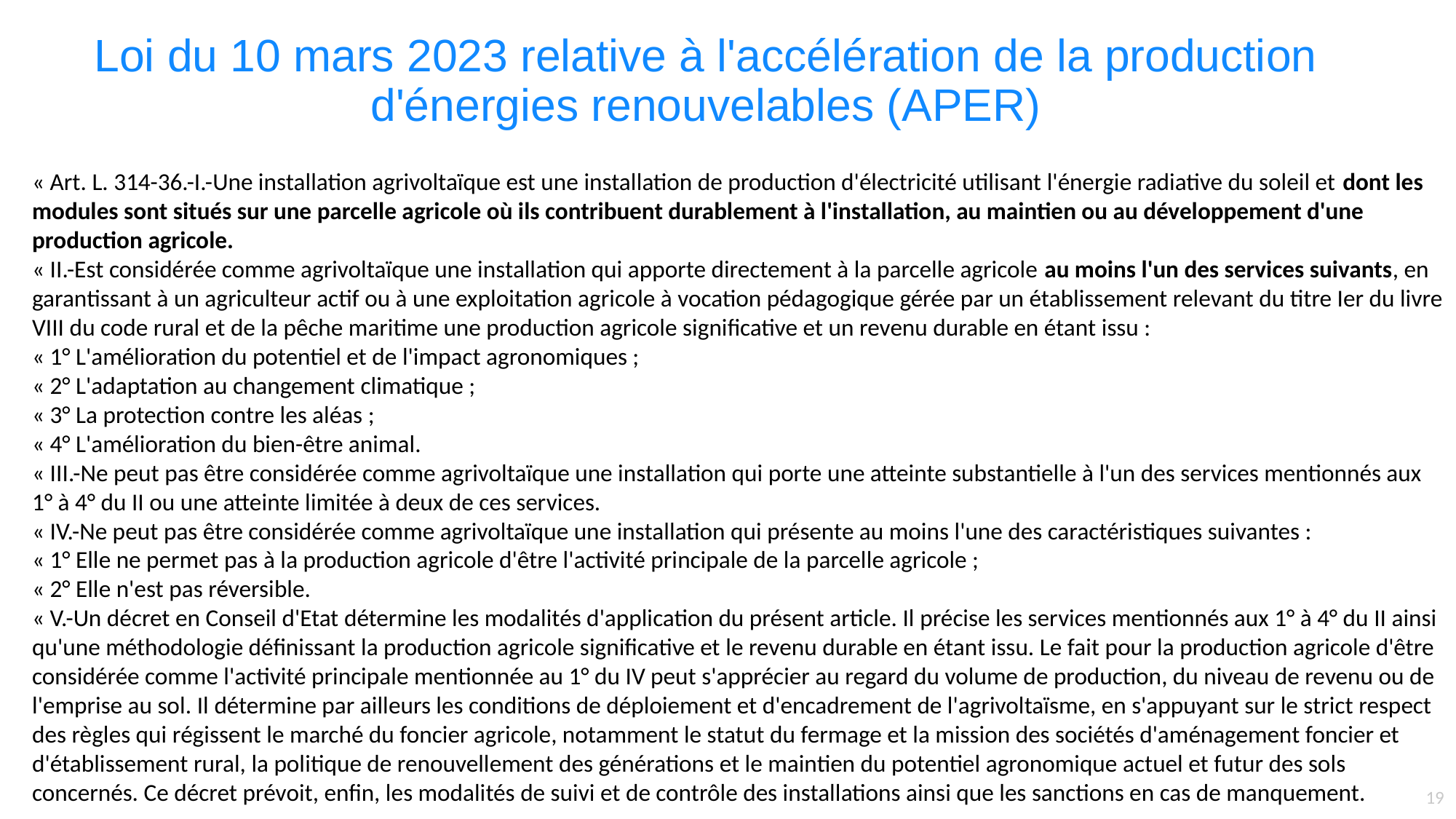

Loi du 10 mars 2023 relative à l'accélération de la production d'énergies renouvelables (APER)
« Art. L. 314-36.-I.-Une installation agrivoltaïque est une installation de production d'électricité utilisant l'énergie radiative du soleil et dont les modules sont situés sur une parcelle agricole où ils contribuent durablement à l'installation, au maintien ou au développement d'une production agricole.
« II.-Est considérée comme agrivoltaïque une installation qui apporte directement à la parcelle agricole au moins l'un des services suivants, en garantissant à un agriculteur actif ou à une exploitation agricole à vocation pédagogique gérée par un établissement relevant du titre Ier du livre VIII du code rural et de la pêche maritime une production agricole significative et un revenu durable en étant issu :
« 1° L'amélioration du potentiel et de l'impact agronomiques ;
« 2° L'adaptation au changement climatique ;
« 3° La protection contre les aléas ;
« 4° L'amélioration du bien-être animal.
« III.-Ne peut pas être considérée comme agrivoltaïque une installation qui porte une atteinte substantielle à l'un des services mentionnés aux 1° à 4° du II ou une atteinte limitée à deux de ces services.
« IV.-Ne peut pas être considérée comme agrivoltaïque une installation qui présente au moins l'une des caractéristiques suivantes :
« 1° Elle ne permet pas à la production agricole d'être l'activité principale de la parcelle agricole ;
« 2° Elle n'est pas réversible.
« V.-Un décret en Conseil d'Etat détermine les modalités d'application du présent article. Il précise les services mentionnés aux 1° à 4° du II ainsi qu'une méthodologie définissant la production agricole significative et le revenu durable en étant issu. Le fait pour la production agricole d'être considérée comme l'activité principale mentionnée au 1° du IV peut s'apprécier au regard du volume de production, du niveau de revenu ou de l'emprise au sol. Il détermine par ailleurs les conditions de déploiement et d'encadrement de l'agrivoltaïsme, en s'appuyant sur le strict respect des règles qui régissent le marché du foncier agricole, notamment le statut du fermage et la mission des sociétés d'aménagement foncier et d'établissement rural, la politique de renouvellement des générations et le maintien du potentiel agronomique actuel et futur des sols concernés. Ce décret prévoit, enfin, les modalités de suivi et de contrôle des installations ainsi que les sanctions en cas de manquement.
19